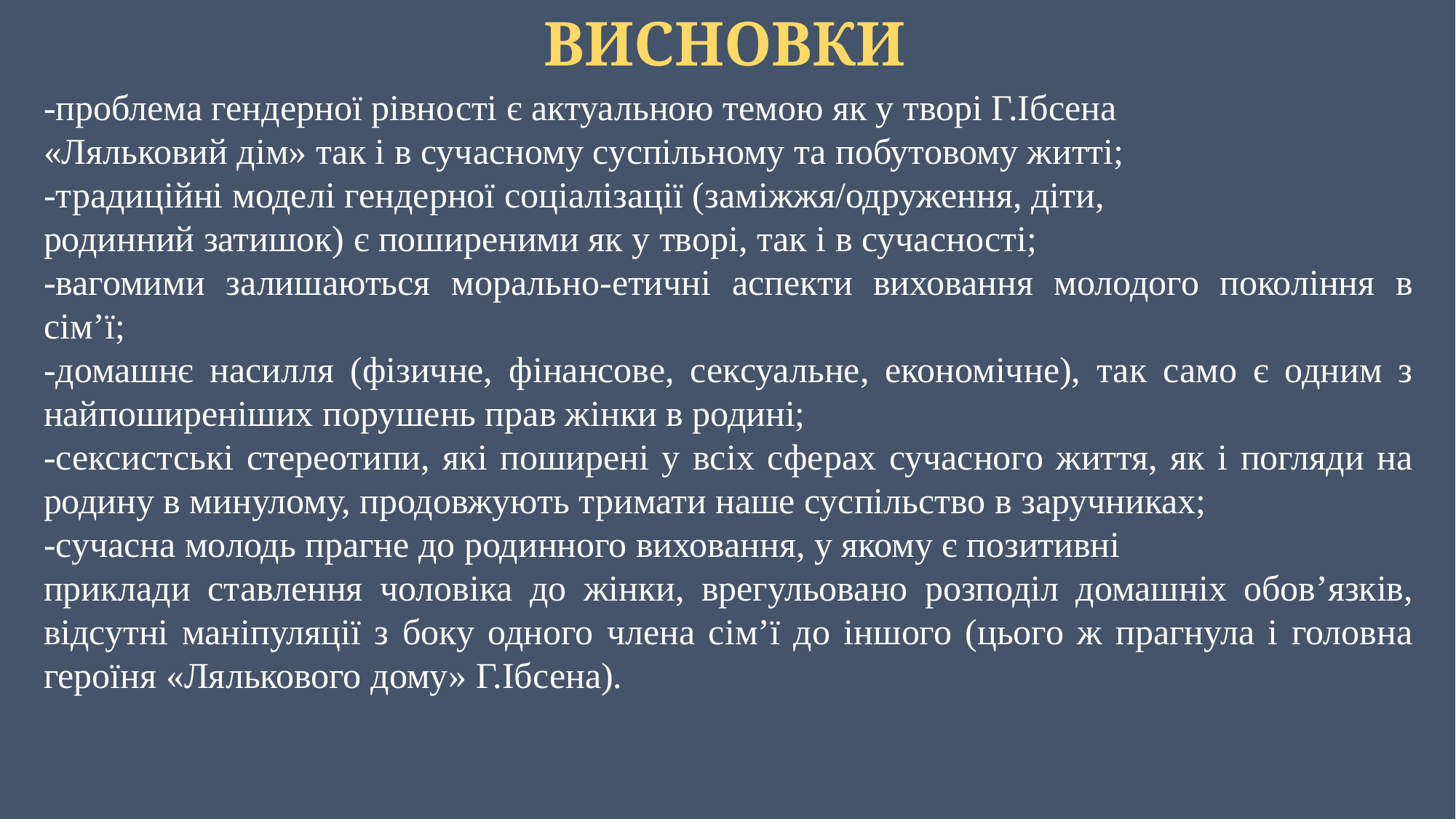

ВИСНОВКИ

-проблема гендерної рівності є актуальною темою як у творі Г.Ібсена
«Ляльковий дім» так і в сучасному суспільному та побутовому житті;
-традиційні моделі гендерної соціалізації (заміжжя/одруження, діти,
родинний затишок) є поширеними як у творі, так і в сучасності;
-вагомими залишаються морально-етичні аспекти виховання молодого покоління в сім’ї;
-домашнє насилля (фізичне, фінансове, сексуальне, економічне), так само є одним з найпоширеніших порушень прав жінки в родині;
-сексистські стереотипи, які поширені у всіх сферах сучасного життя, як і погляди на родину в минулому, продовжують тримати наше суспільство в заручниках;
-сучасна молодь прагне до родинного виховання, у якому є позитивні
приклади ставлення чоловіка до жінки, врегульовано розподіл домашніх обов’язків, відсутні маніпуляції з боку одного члена сім’ї до іншого (цього ж прагнула і головна героїня «Лялькового дому» Г.Ібсена).